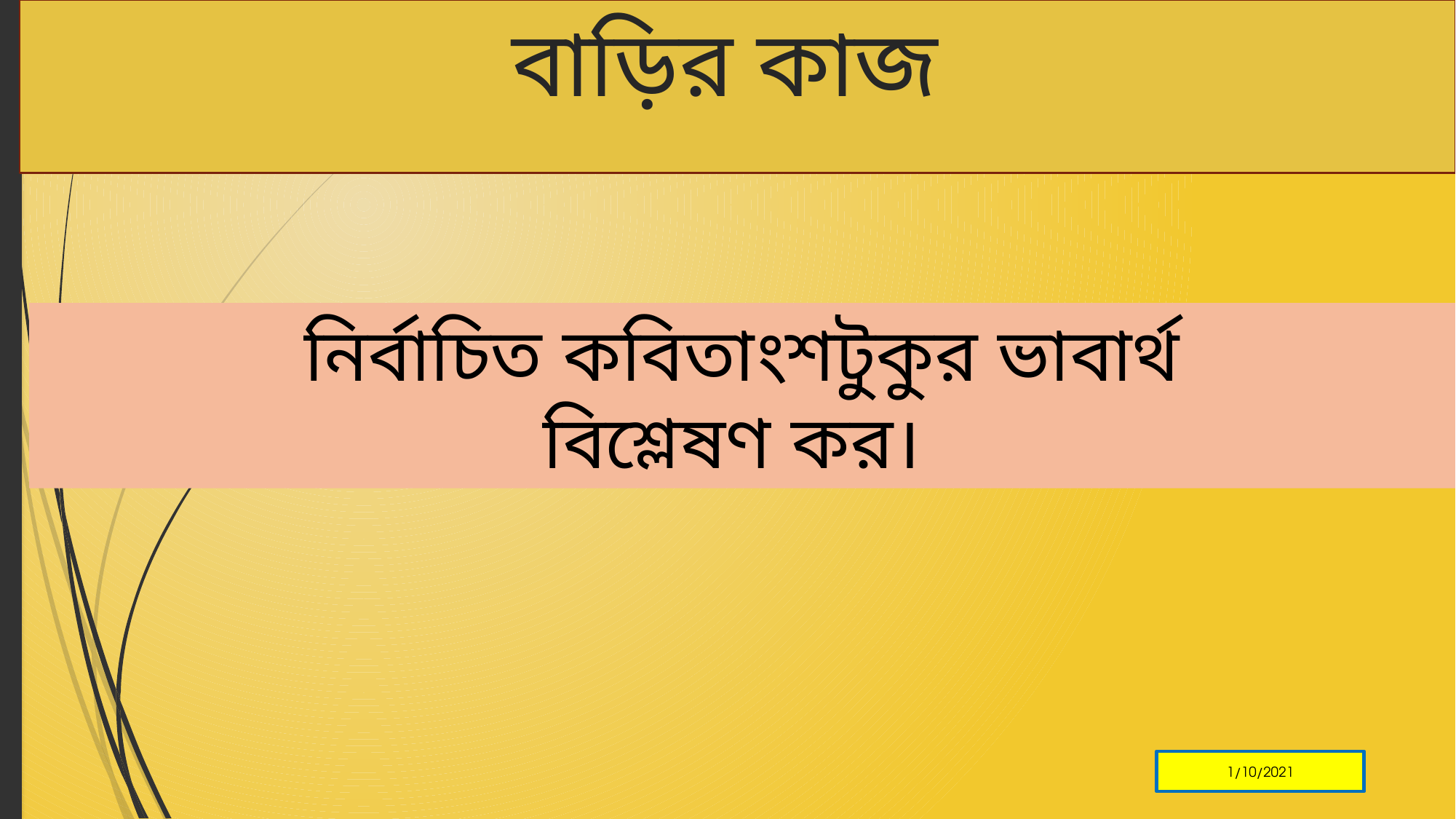

# বাড়ির কাজ

নির্বাচিত কবিতাংশটুকুর ভাবার্থ
বিশ্লেষণ কর।
1/10/2021